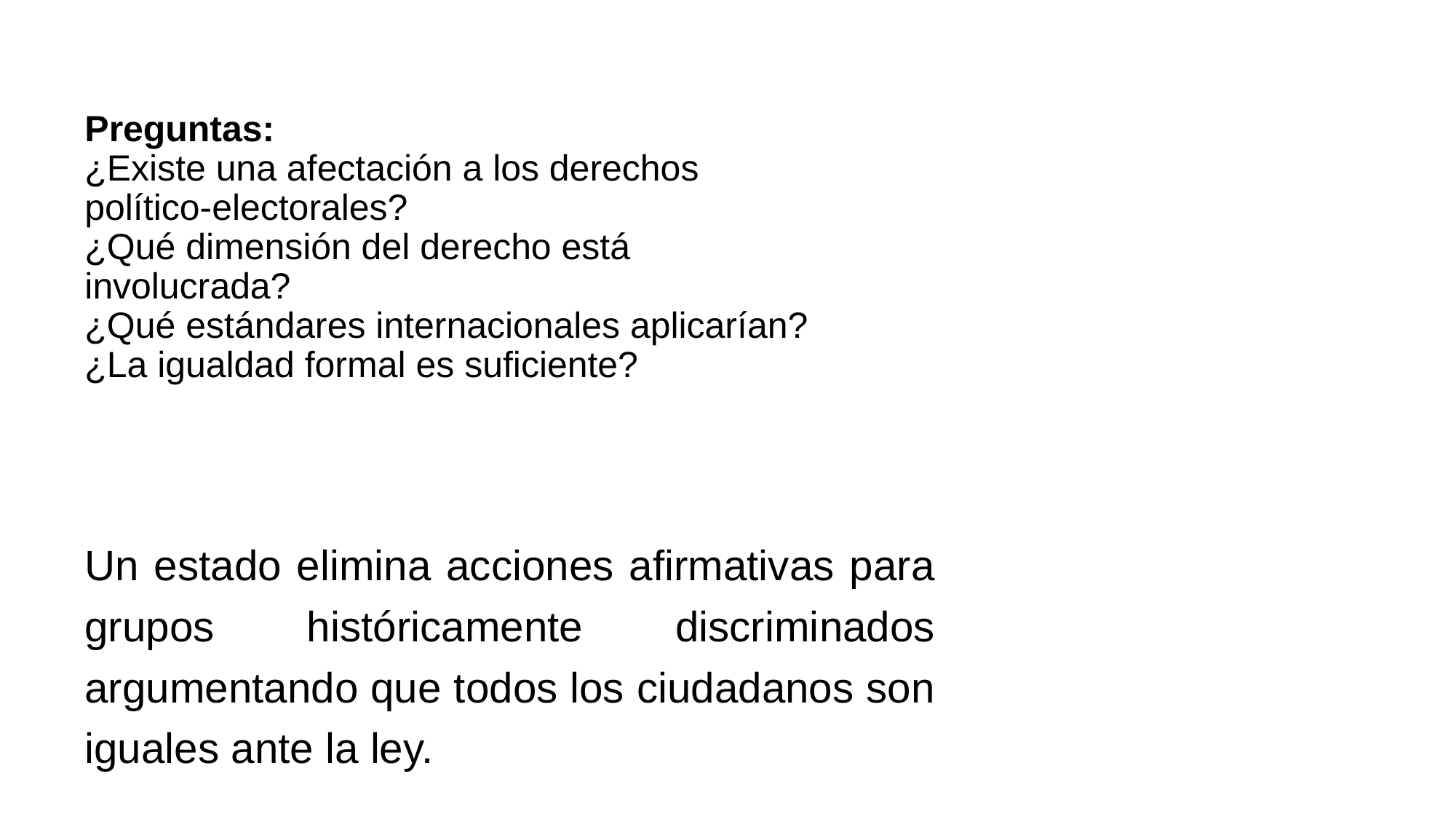

# Preguntas: ¿Existe una afectación a los derechos político-electorales? ¿Qué dimensión del derecho está involucrada? ¿Qué estándares internacionales aplicarían? ¿La igualdad formal es suficiente?
Un estado elimina acciones afirmativas para grupos históricamente discriminados argumentando que todos los ciudadanos son iguales ante la ley.